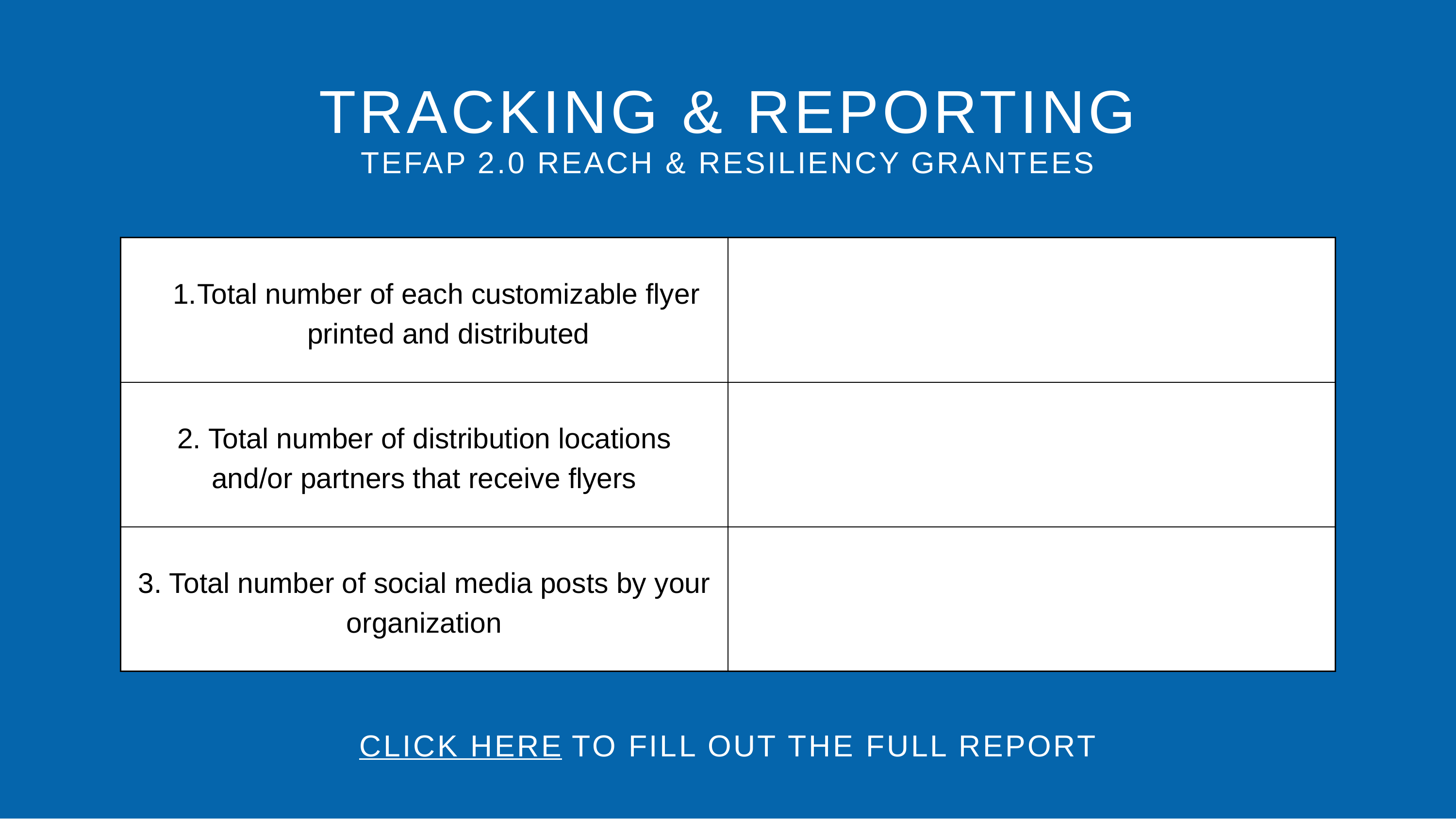

TRACKING & REPORTING
TEFAP 2.0 REACH & RESILIENCY GRANTEES
| Total number of each customizable flyer printed and distributed |  |
| --- | --- |
| 2. Total number of distribution locations and/or partners that receive flyers |  |
| 3. Total number of social media posts by your organization |  |
CLICK HERE TO FILL OUT THE FULL REPORT